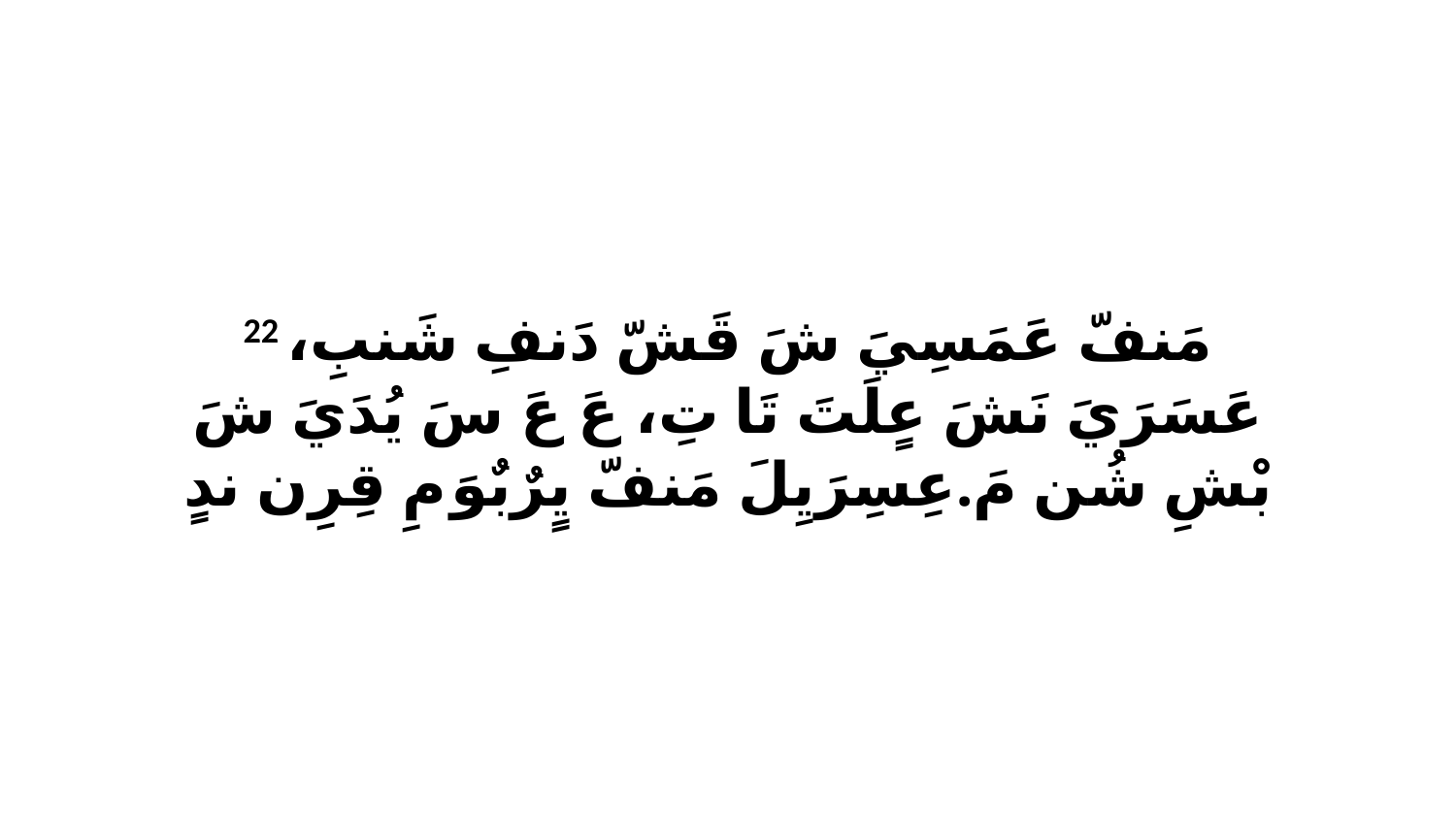

22 مَنفّ عَمَسِيَ شَ قَشّ دَنفِ شَنبِ، عَسَرَيَ نَشَ عٍلَتَ تَا تِ، عَ عَ سَ يُدَيَ شَ بْشِ شُن مَ.عِسِرَيِلَ مَنفّ يٍرٌبٌوَ مِ قِرِن ندٍ